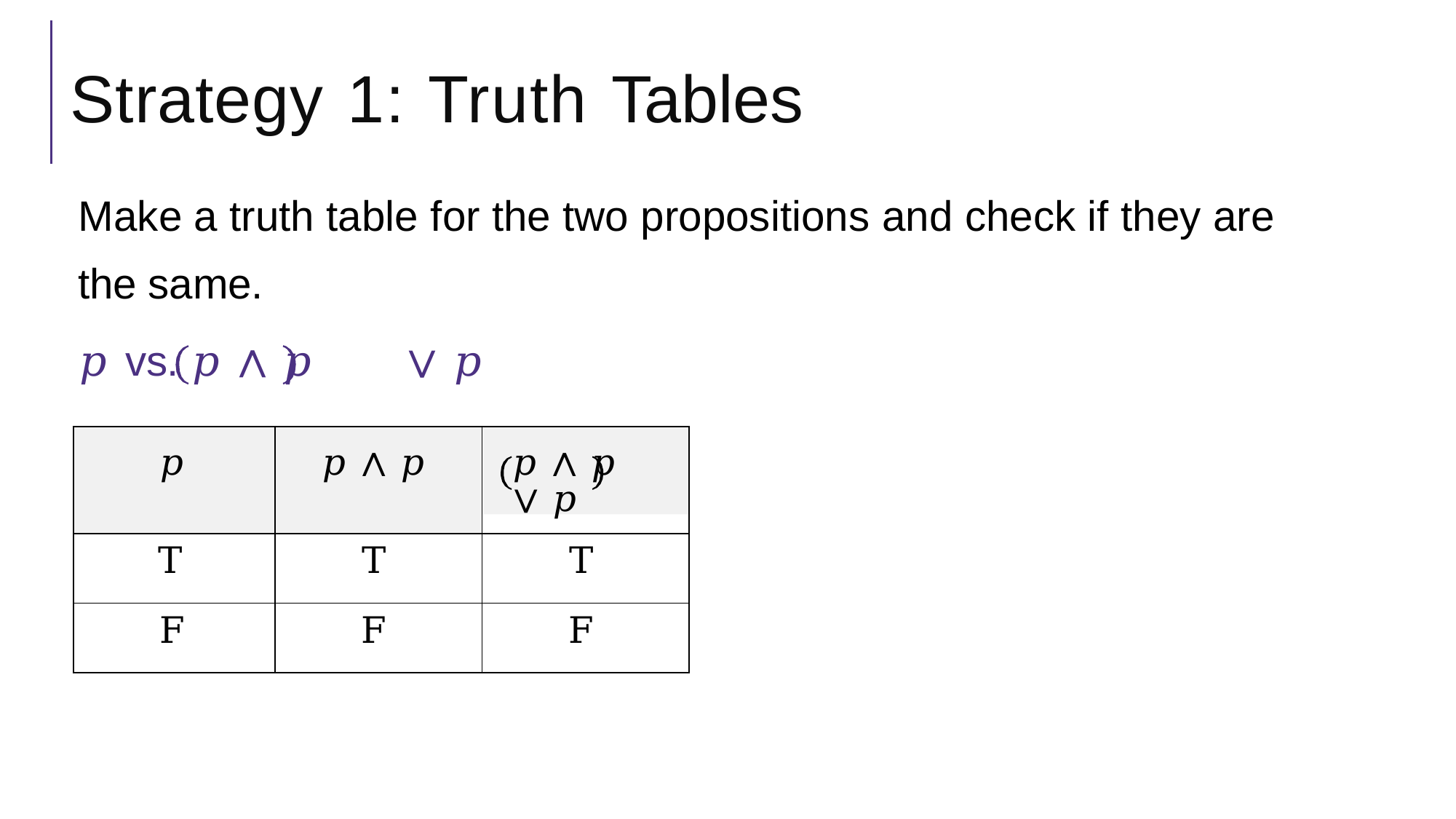

# Strategy 1: Truth Tables
Make a truth table for the two propositions and check if they are the same.
𝑝 vs.	𝑝 ∧ 𝑝	∨ 𝑝

| 𝑝 | 𝑝 ∧ 𝑝 | 𝑝 ∧ 𝑝 ∨ 𝑝 |
| --- | --- | --- |
| T | T | T |
| F | F | F |